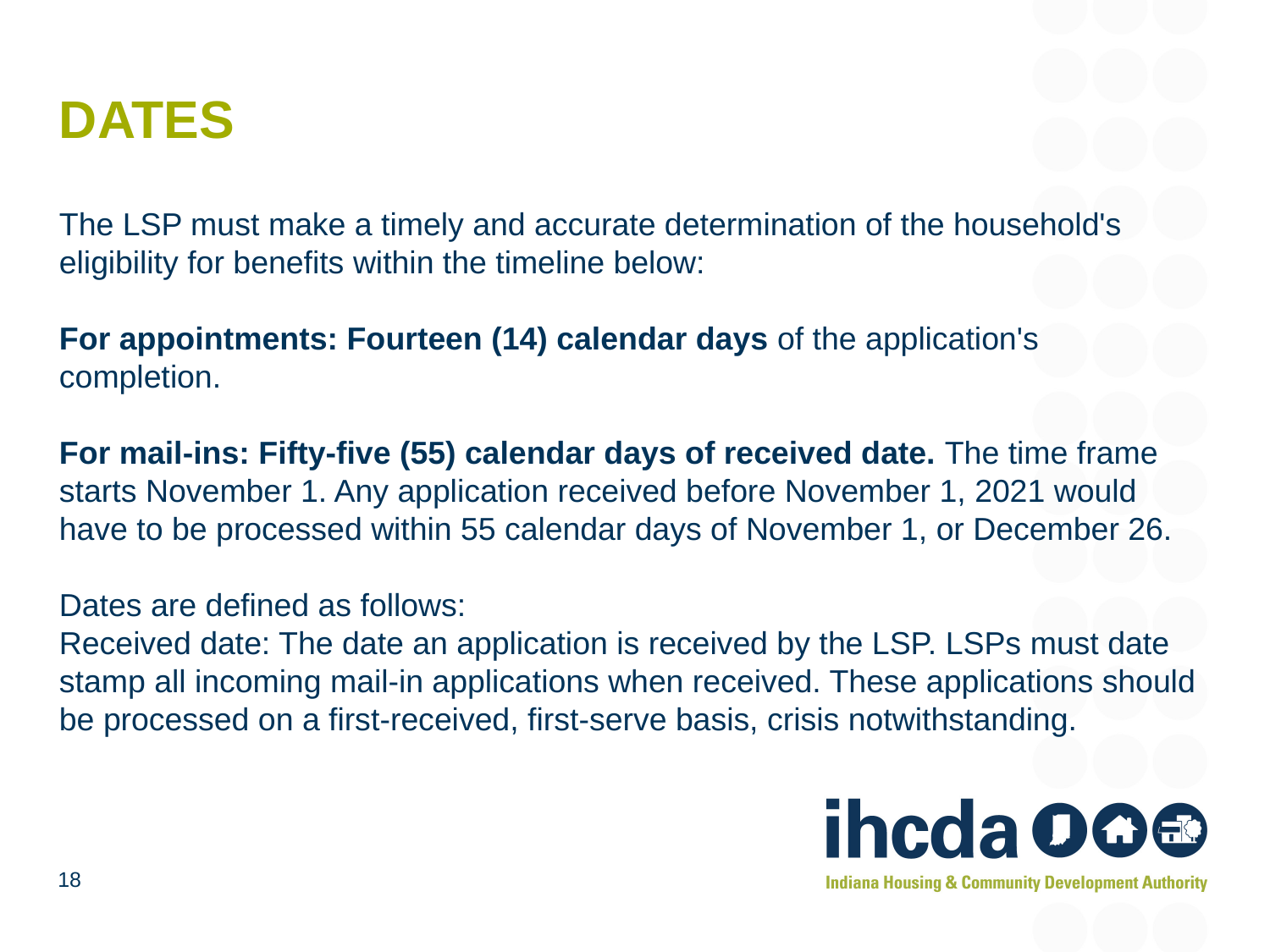

# DATEs
The LSP must make a timely and accurate determination of the household's eligibility for benefits within the timeline below:

For appointments: Fourteen (14) calendar days of the application's completion.

For mail-ins: Fifty-five (55) calendar days of received date. The time frame starts November 1. Any application received before November 1, 2021 would have to be processed within 55 calendar days of November 1, or December 26.

Dates are defined as follows:
Received date: The date an application is received by the LSP. LSPs must date stamp all incoming mail-in applications when received. These applications should be processed on a first-received, first-serve basis, crisis notwithstanding.

18